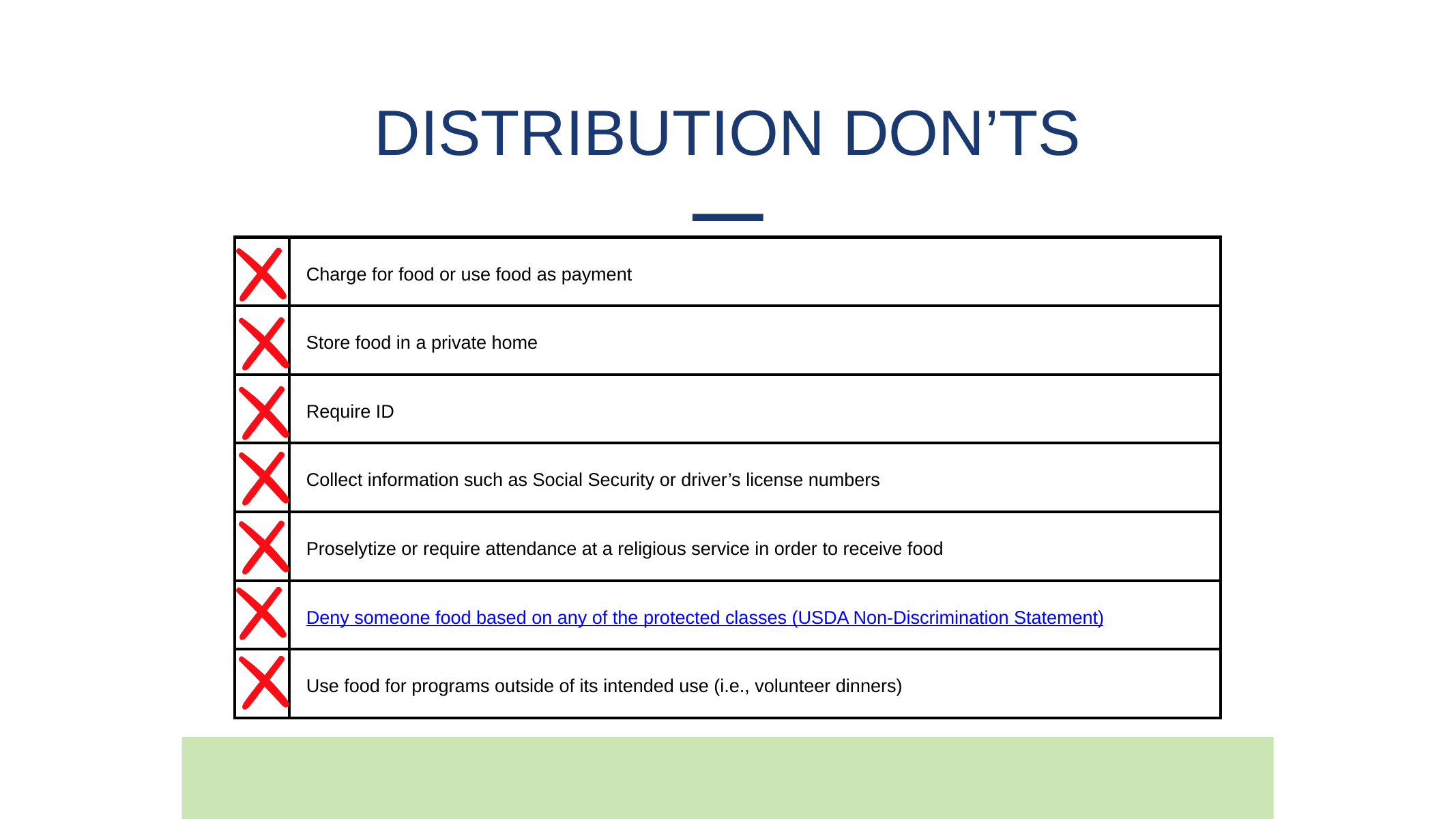

DISTRIBUTION DON’TS

|  | Charge for food or use food as payment |
| --- | --- |
|  | Store food in a private home |
|  | Require ID |
|  | Collect information such as Social Security or driver’s license numbers |
|  | Proselytize or require attendance at a religious service in order to receive food |
|  | Deny someone food based on any of the protected classes (USDA Non-Discrimination Statement) |
|  | Use food for programs outside of its intended use (i.e., volunteer dinners) |